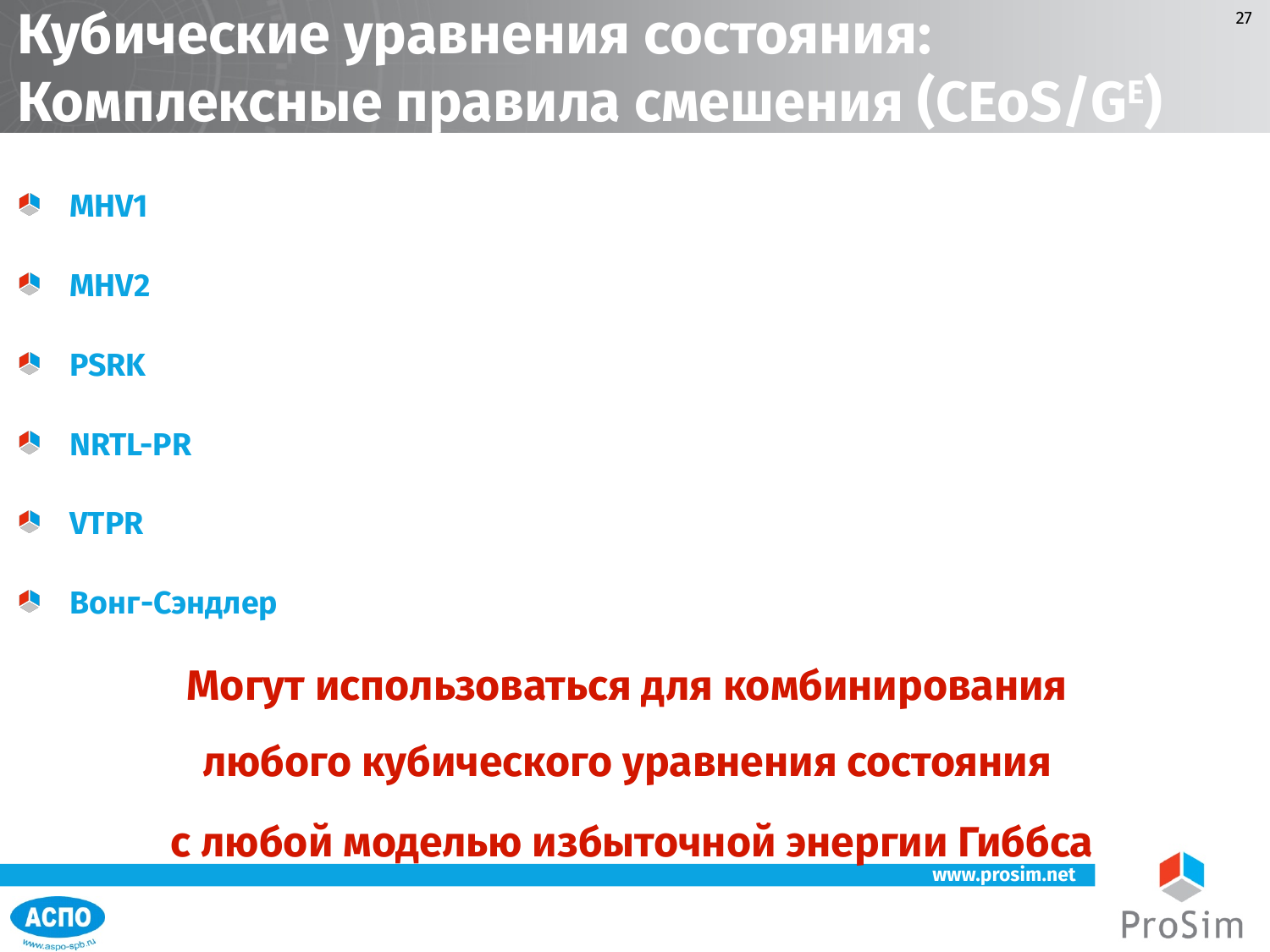

Кубические уравнения состояния:
Комплексные правила смешения (CEoS/GE)
MHV1
MHV2
PSRK
NRTL-PR
VTPR
Вонг-Сэндлер
Могут использоваться для комбинирования
любого кубического уравнения состояния
с любой моделью избыточной энергии Гиббса